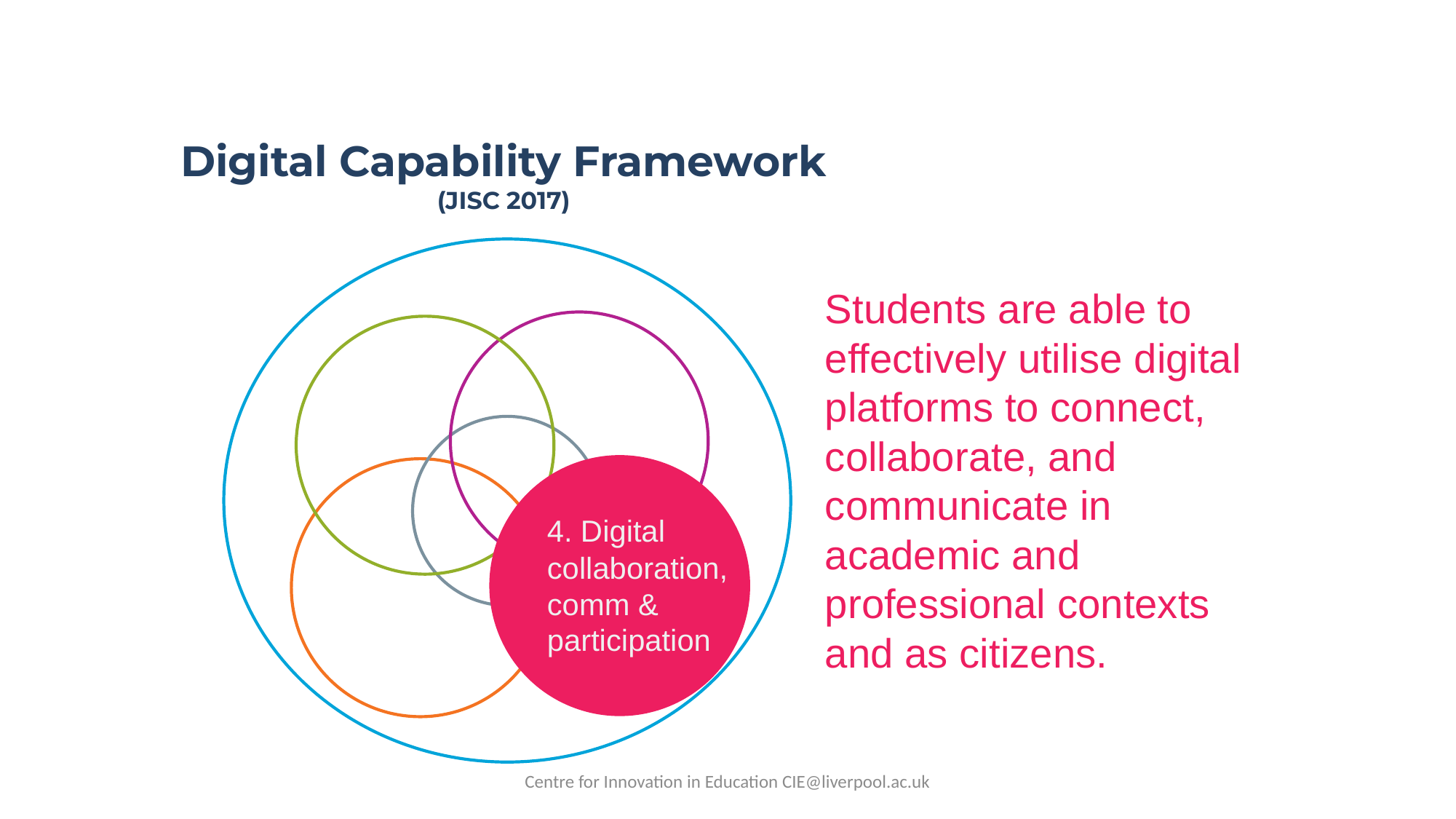

# Digital Capability Framework (JISC 2017)

Students are able to effectively utilise digital platforms to connect, collaborate, and communicate in academic and professional contexts and as citizens.

4. Digital collaboration, comm & participation
Centre for Innovation in Education CIE@liverpool.ac.uk